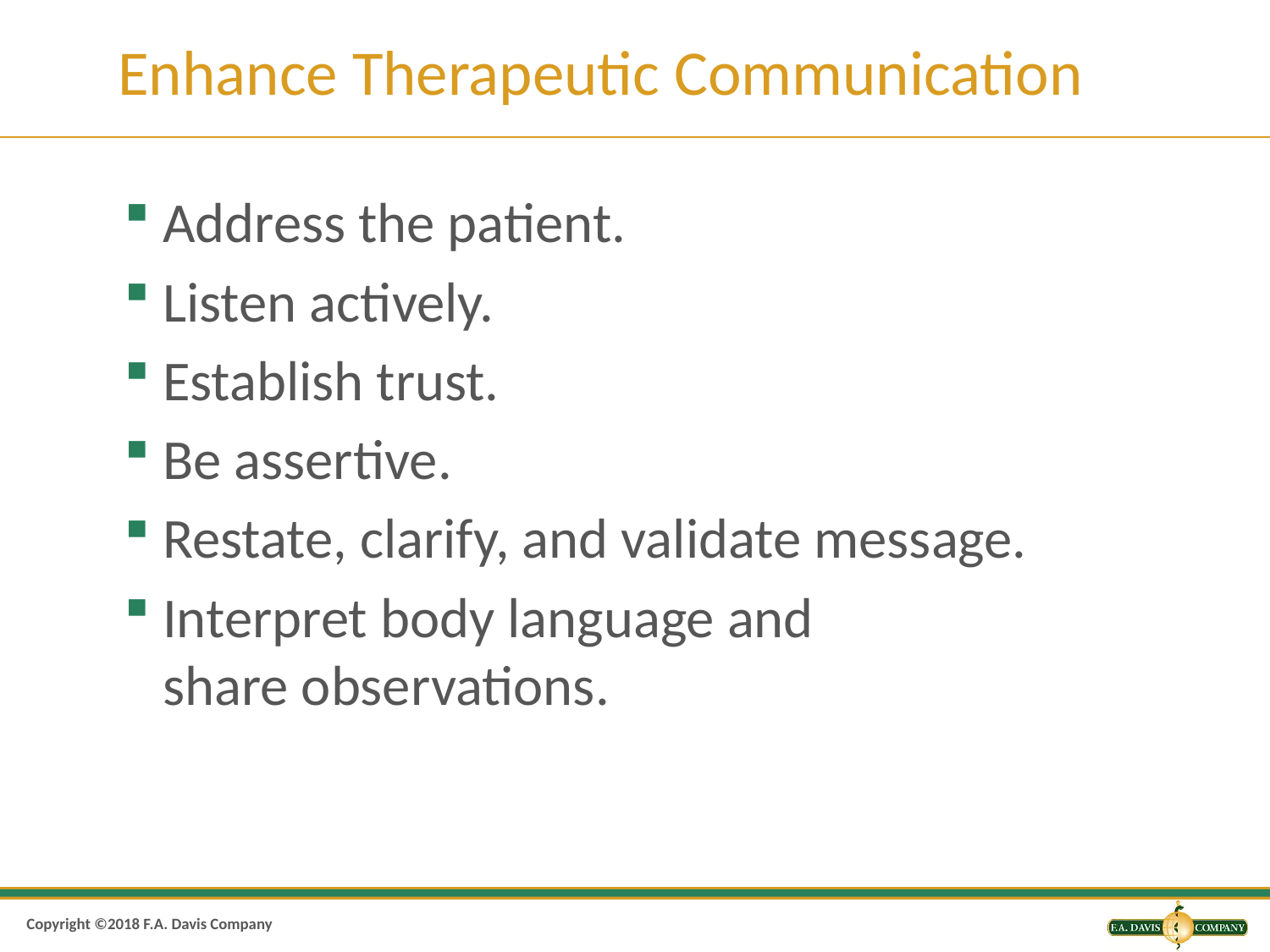

# Enhance Therapeutic Communication
Address the patient.
Listen actively.
Establish trust.
Be assertive.
Restate, clarify, and validate message.
Interpret body language and                             share observations.